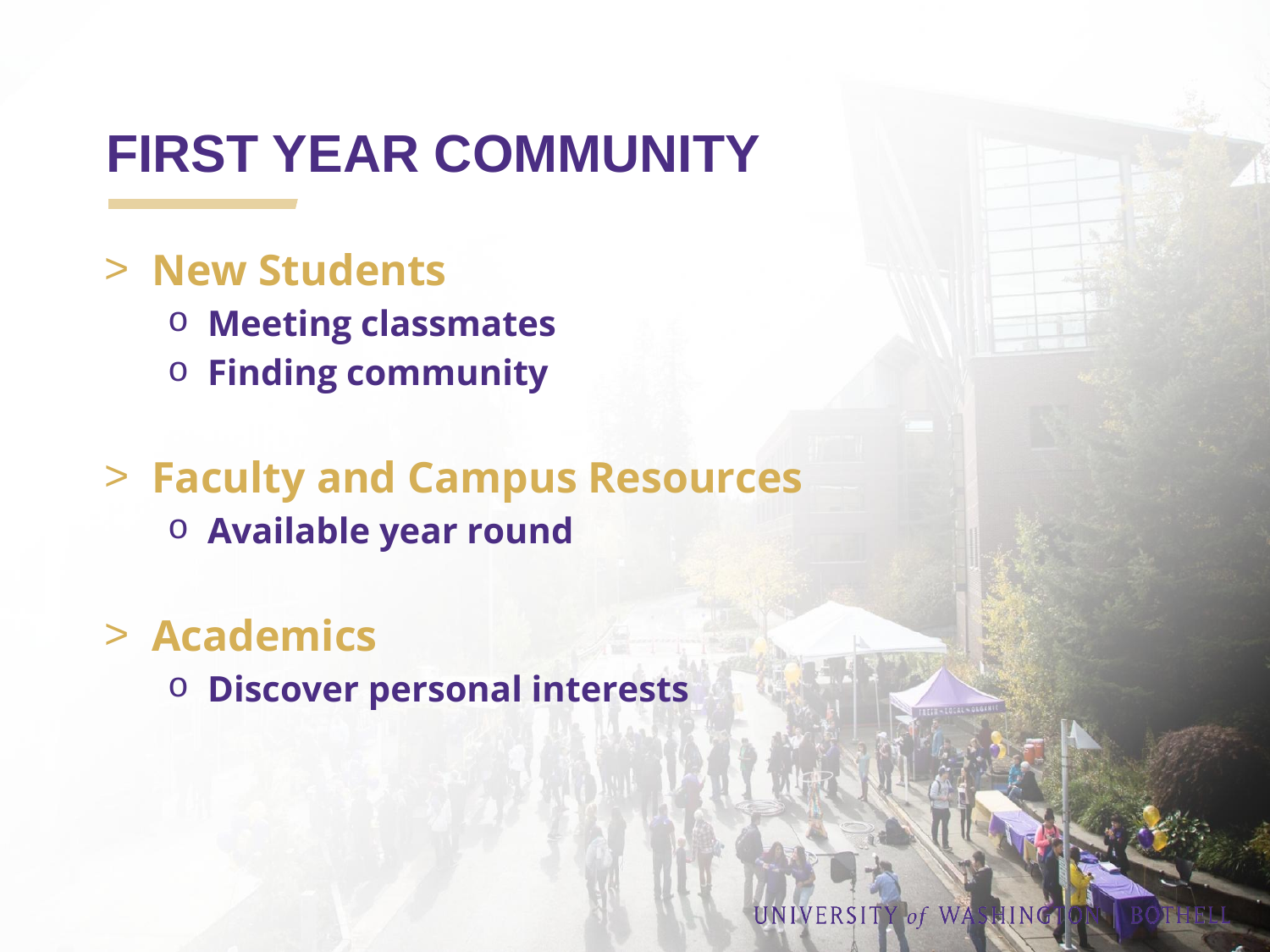

# FIRST YEAR COMMUNITY
New Students
Meeting classmates
Finding community

Faculty and Campus Resources
Available year round

Academics
Discover personal interests